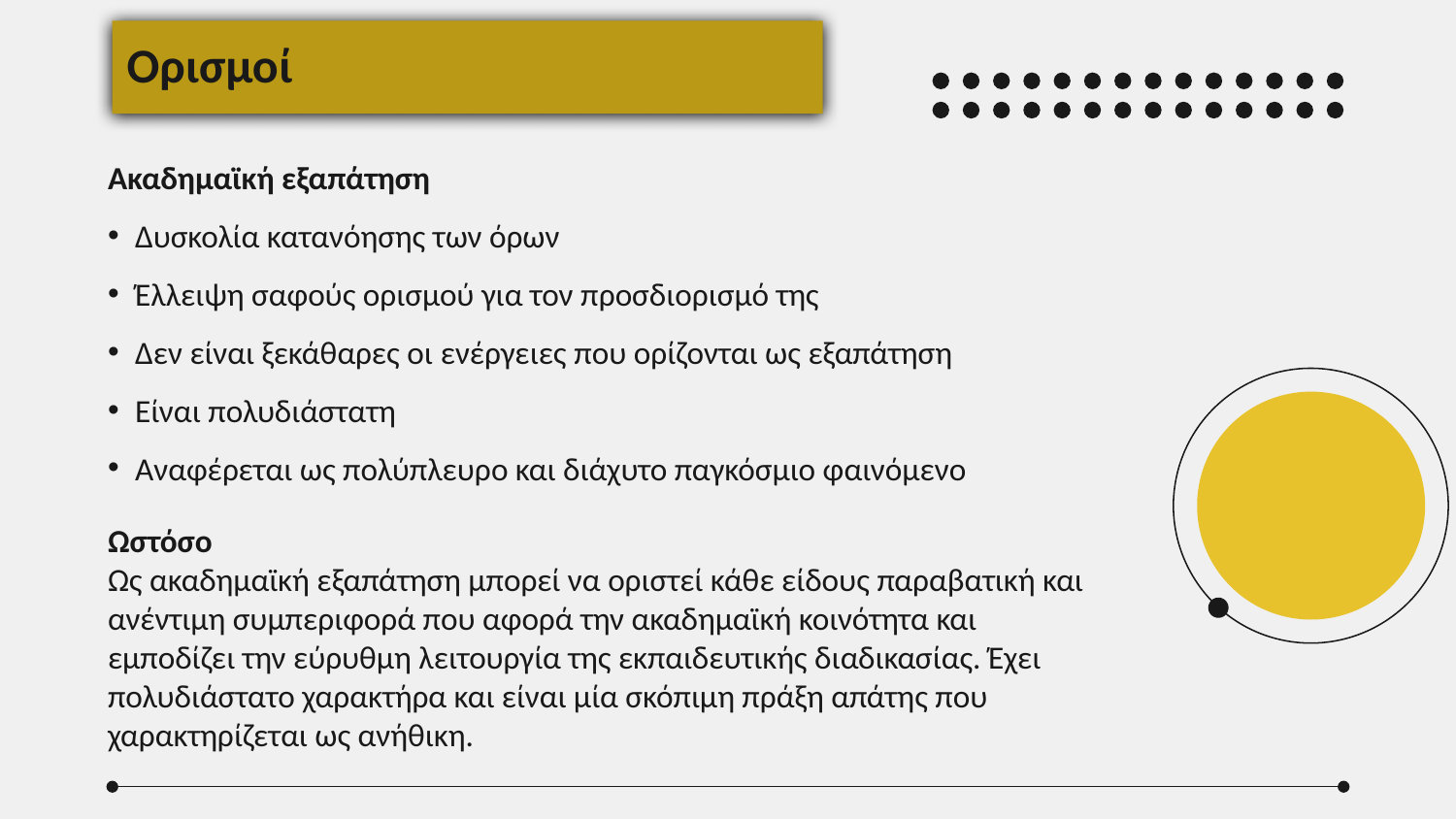

Ορισμοί

Ακαδημαϊκή εξαπάτηση
Δυσκολία κατανόησης των όρων
Έλλειψη σαφούς ορισμού για τον προσδιορισμό της
Δεν είναι ξεκάθαρες οι ενέργειες που ορίζονται ως εξαπάτηση
Είναι πολυδιάστατη
Αναφέρεται ως πολύπλευρο και διάχυτο παγκόσμιο φαινόμενο

Ωστόσο
Ως ακαδημαϊκή εξαπάτηση μπορεί να οριστεί κάθε είδους παραβατική και ανέντιμη συμπεριφορά που αφορά την ακαδημαϊκή κοινότητα και εμποδίζει την εύρυθμη λειτουργία της εκπαιδευτικής διαδικασίας. Έχει πολυδιάστατο χαρακτήρα και είναι μία σκόπιμη πράξη απάτης που χαρακτηρίζεται ως ανήθικη.